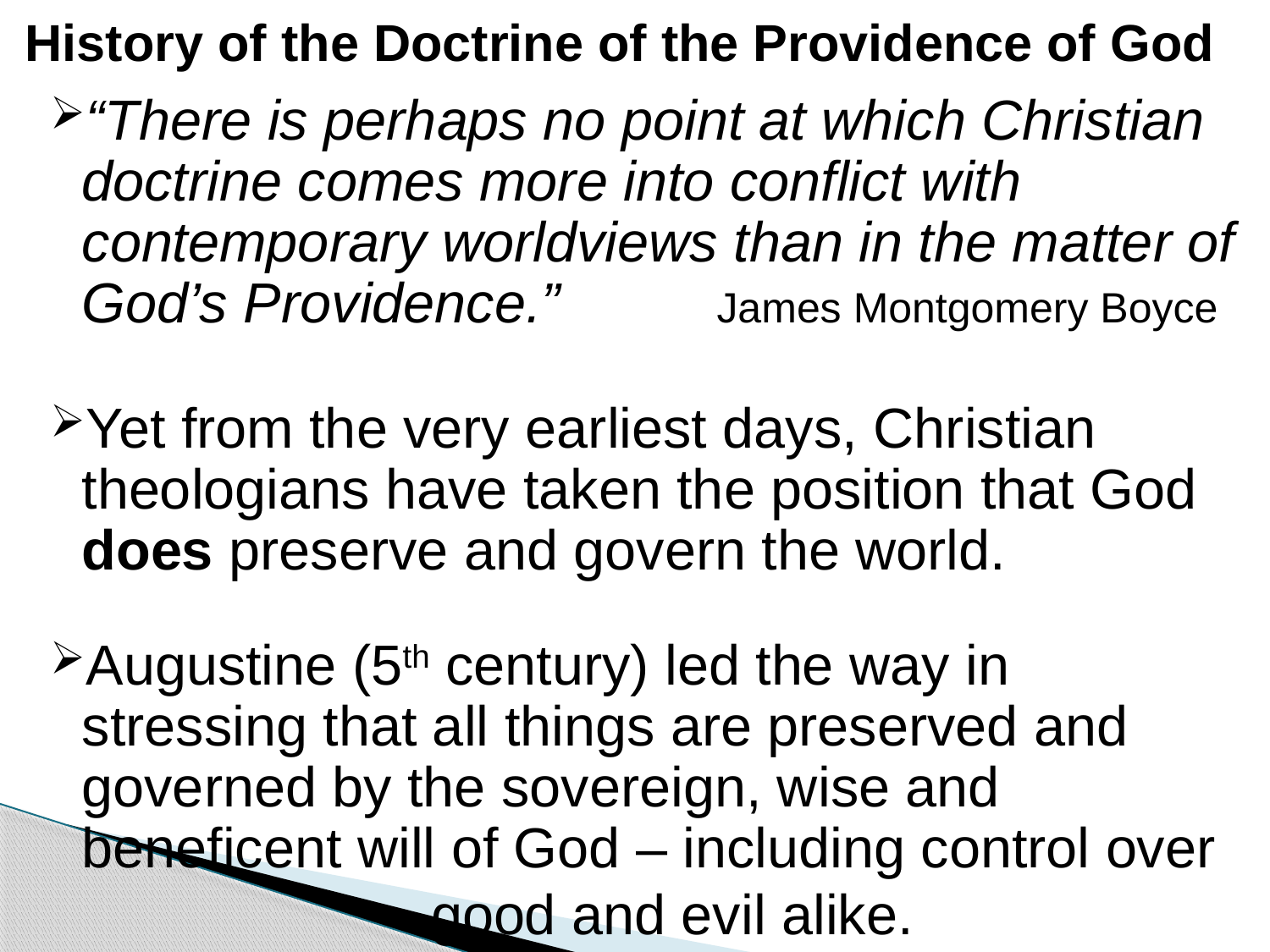

# History of the Doctrine of the Providence of God
“There is perhaps no point at which Christian doctrine comes more into conflict with contemporary worldviews than in the matter of God’s Providence.”  	James Montgomery Boyce

Yet from the very earliest days, Christian theologians have taken the position that God does preserve and govern the world.

Augustine (5th century) led the way in stressing that all things are preserved and governed by the sovereign, wise and beneficent will of God – including control over
			good and evil alike.